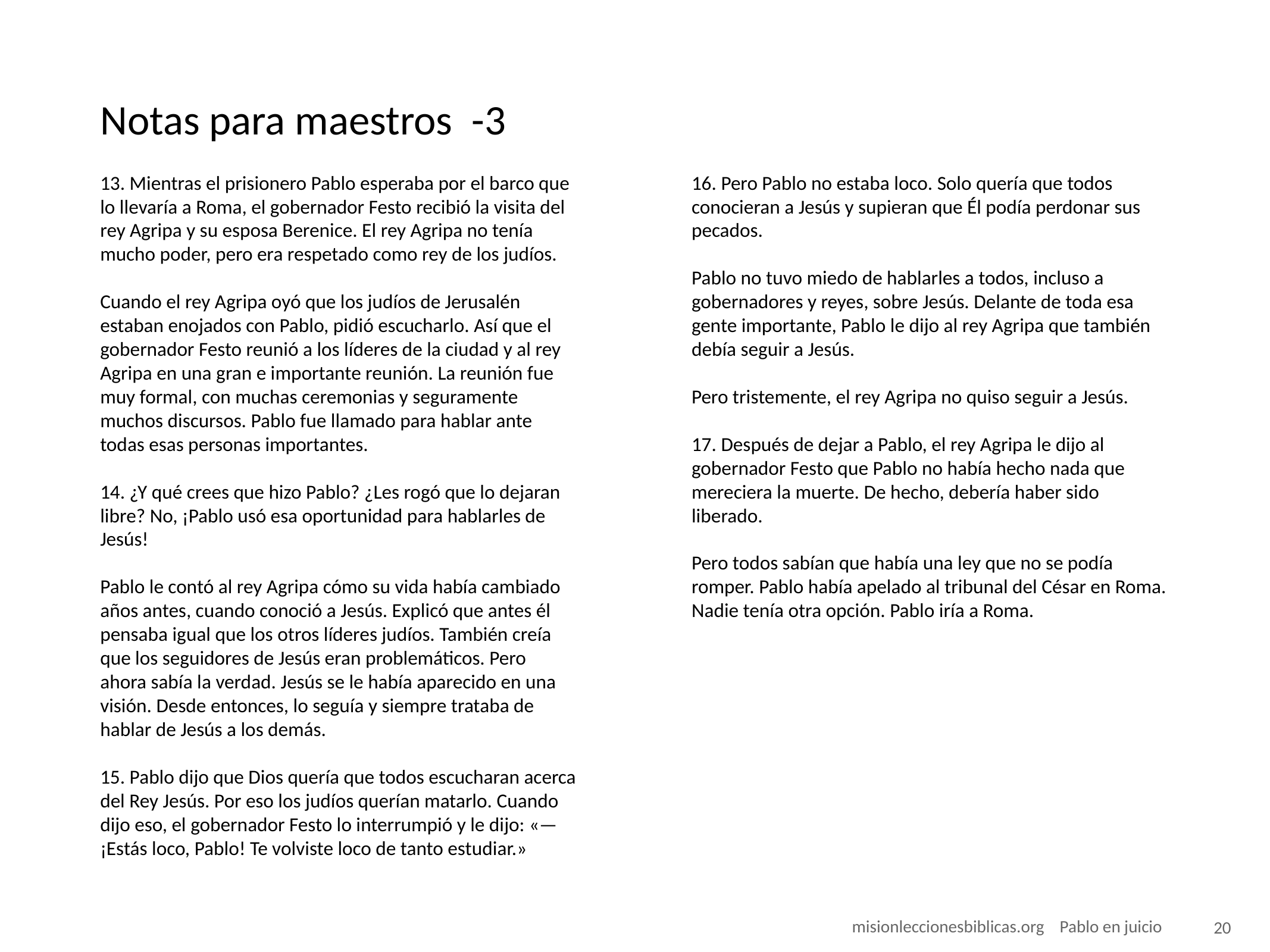

# Notas para maestros  -3
13. Mientras el prisionero Pablo esperaba por el barco que lo llevaría a Roma, el gobernador Festo recibió la visita del rey Agripa y su esposa Berenice. El rey Agripa no tenía mucho poder, pero era respetado como rey de los judíos.

Cuando el rey Agripa oyó que los judíos de Jerusalén estaban enojados con Pablo, pidió escucharlo. Así que el gobernador Festo reunió a los líderes de la ciudad y al rey Agripa en una gran e importante reunión. La reunión fue muy formal, con muchas ceremonias y seguramente muchos discursos. Pablo fue llamado para hablar ante todas esas personas importantes.

14. ¿Y qué crees que hizo Pablo? ¿Les rogó que lo dejaran libre? No, ¡Pablo usó esa oportunidad para hablarles de Jesús!

Pablo le contó al rey Agripa cómo su vida había cambiado años antes, cuando conoció a Jesús. Explicó que antes él pensaba igual que los otros líderes judíos. También creía que los seguidores de Jesús eran problemáticos. Pero ahora sabía la verdad. Jesús se le había aparecido en una visión. Desde entonces, lo seguía y siempre trataba de hablar de Jesús a los demás.

15. Pablo dijo que Dios quería que todos escucharan acerca del Rey Jesús. Por eso los judíos querían matarlo. Cuando dijo eso, el gobernador Festo lo interrumpió y le dijo: «—¡Estás loco, Pablo! Te volviste loco de tanto estudiar.»

16. Pero Pablo no estaba loco. Solo quería que todos conocieran a Jesús y supieran que Él podía perdonar sus pecados.

Pablo no tuvo miedo de hablarles a todos, incluso a gobernadores y reyes, sobre Jesús. Delante de toda esa gente importante, Pablo le dijo al rey Agripa que también debía seguir a Jesús.

Pero tristemente, el rey Agripa no quiso seguir a Jesús.

17. Después de dejar a Pablo, el rey Agripa le dijo al gobernador Festo que Pablo no había hecho nada que mereciera la muerte. De hecho, debería haber sido liberado.

Pero todos sabían que había una ley que no se podía romper. Pablo había apelado al tribunal del César en Roma. Nadie tenía otra opción. Pablo iría a Roma.

    misionleccionesbiblicas.org    Pablo en juicio
20